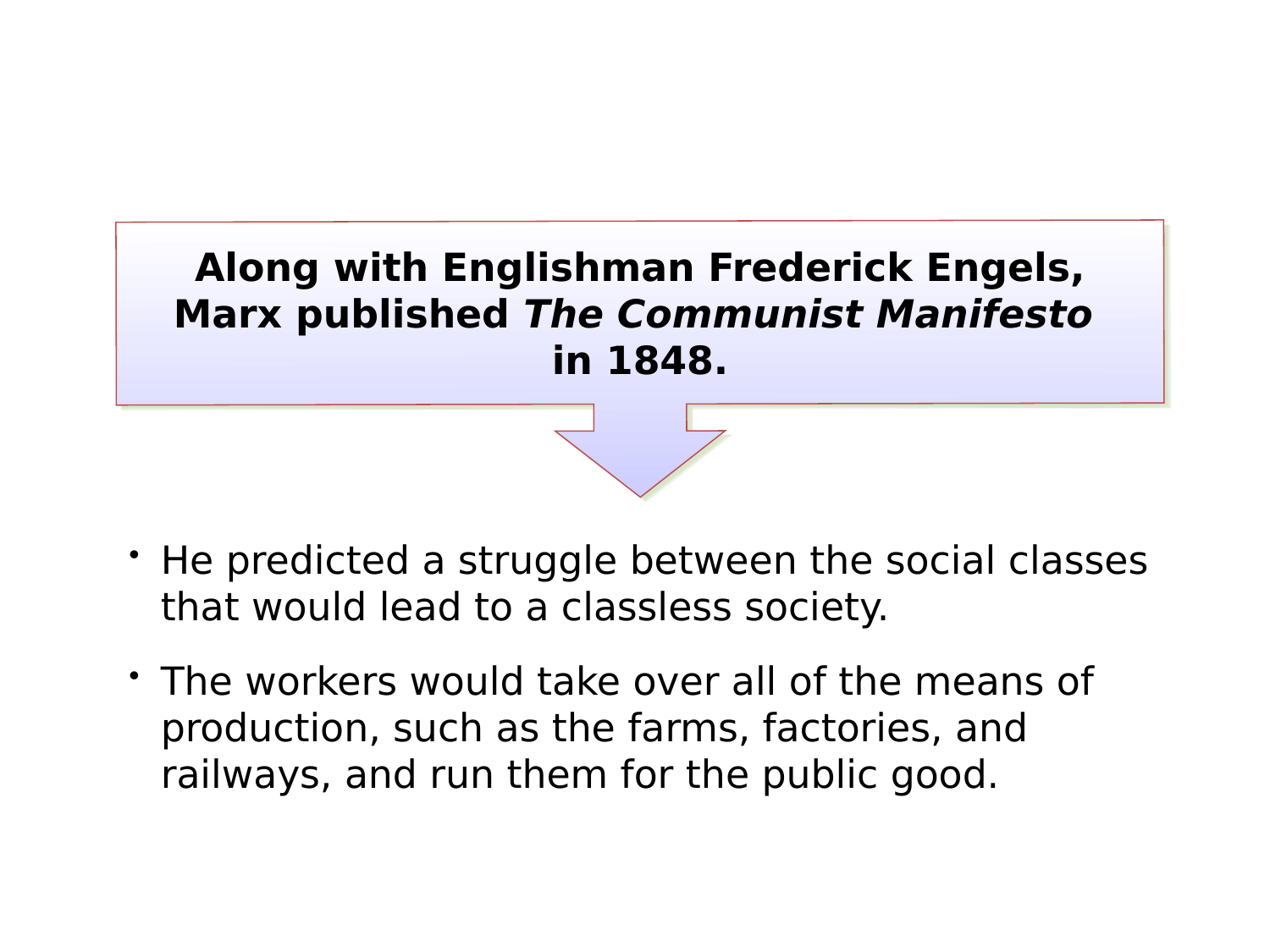

Along with Englishman Frederick Engels, Marx published The Communist Manifesto
in 1848.

He predicted a struggle between the social classes that would lead to a classless society.
The workers would take over all of the means of production, such as the farms, factories, and railways, and run them for the public good.